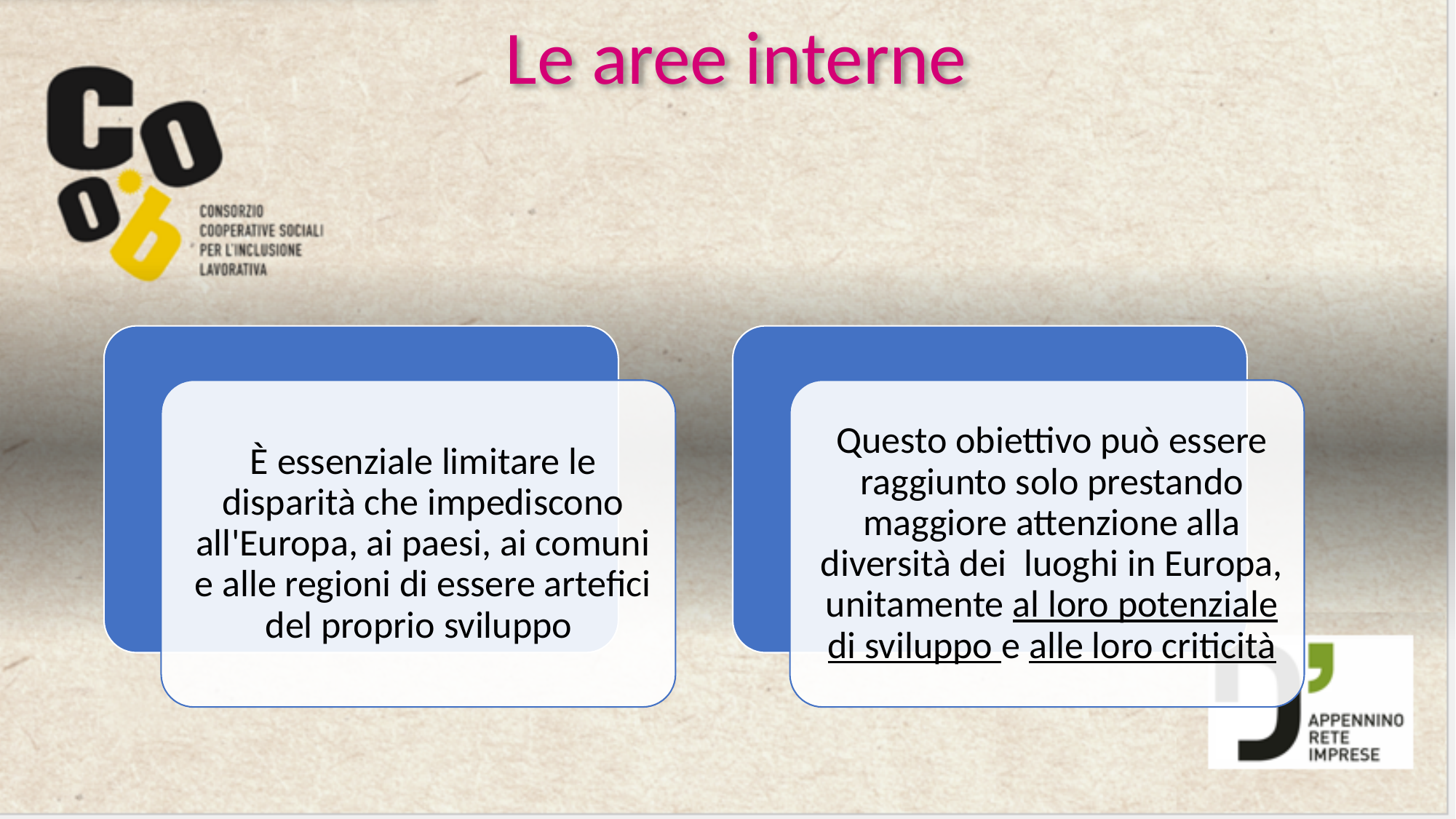

# Le aree interne

È essenziale limitare le disparità che impediscono all'Europa, ai paesi, ai comuni e alle regioni di essere artefici del proprio sviluppo
Questo obiettivo può essere raggiunto solo prestando maggiore attenzione alla diversità dei  luoghi in Europa, unitamente al loro potenziale di sviluppo e alle loro criticità